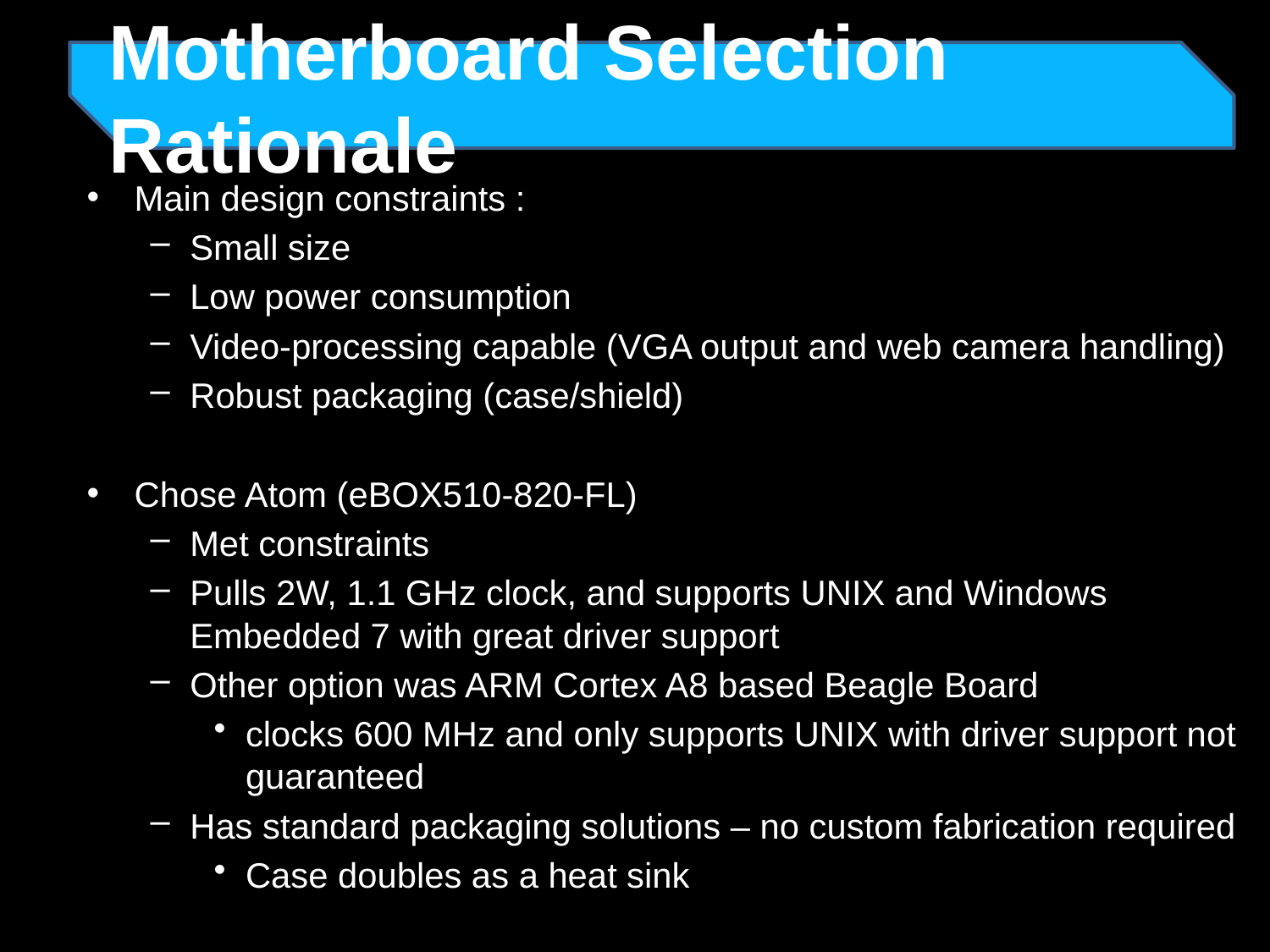

Motherboard Selection Rationale
Main design constraints :
Small size
Low power consumption
Video-processing capable (VGA output and web camera handling)
Robust packaging (case/shield)

Chose Atom (eBOX510-820-FL)
Met constraints
Pulls 2W, 1.1 GHz clock, and supports UNIX and Windows Embedded 7 with great driver support
Other option was ARM Cortex A8 based Beagle Board
clocks 600 MHz and only supports UNIX with driver support not guaranteed
Has standard packaging solutions – no custom fabrication required
Case doubles as a heat sink